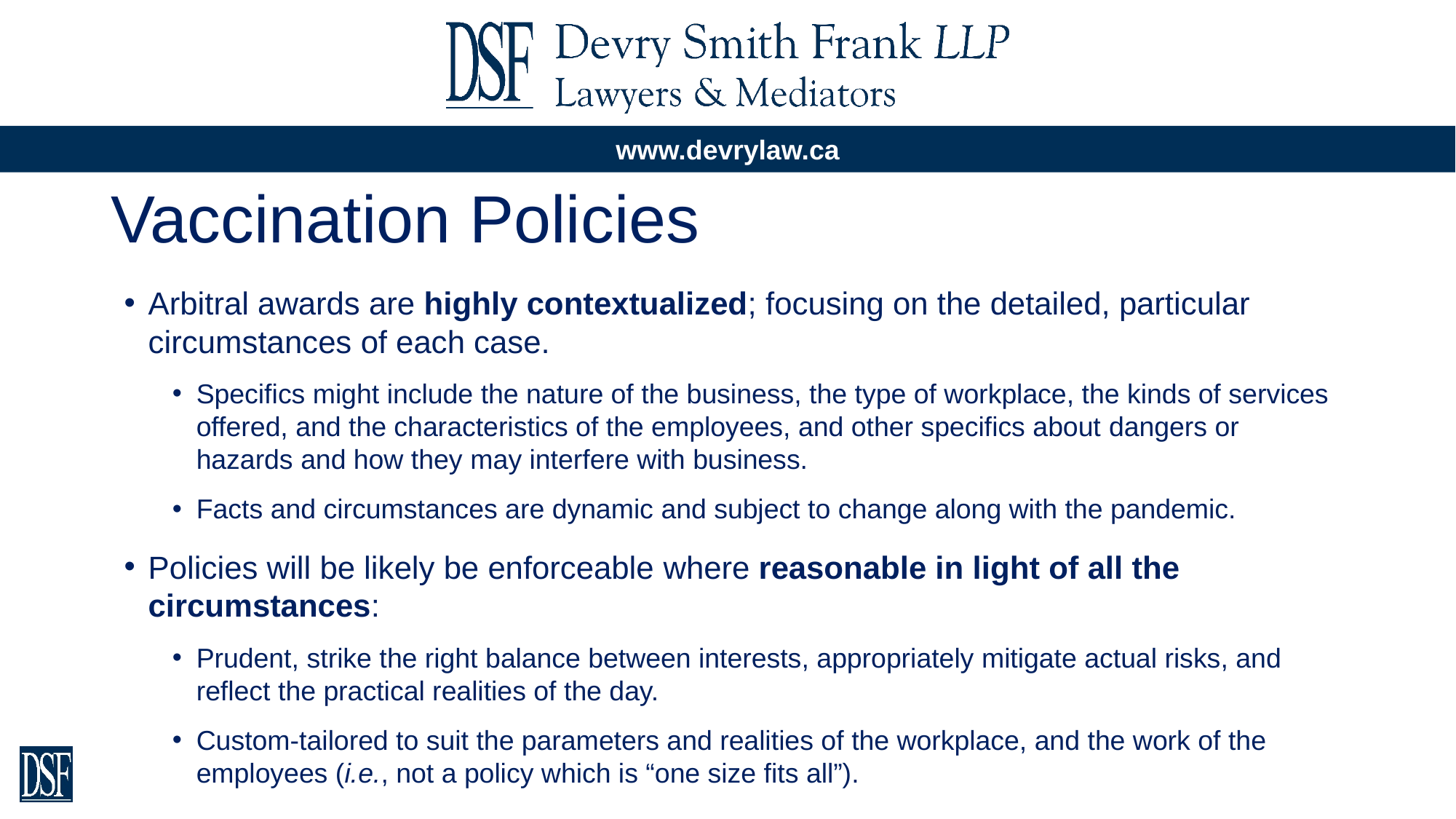

# Vaccination Policies
Arbitral awards are highly contextualized; focusing on the detailed, particular circumstances of each case.
Specifics might include the nature of the business, the type of workplace, the kinds of services offered, and the characteristics of the employees, and other specifics about dangers or hazards and how they may interfere with business.
Facts and circumstances are dynamic and subject to change along with the pandemic.
Policies will be likely be enforceable where reasonable in light of all the circumstances:
Prudent, strike the right balance between interests, appropriately mitigate actual risks, and reflect the practical realities of the day.
Custom-tailored to suit the parameters and realities of the workplace, and the work of the employees (i.e., not a policy which is “one size fits all”).